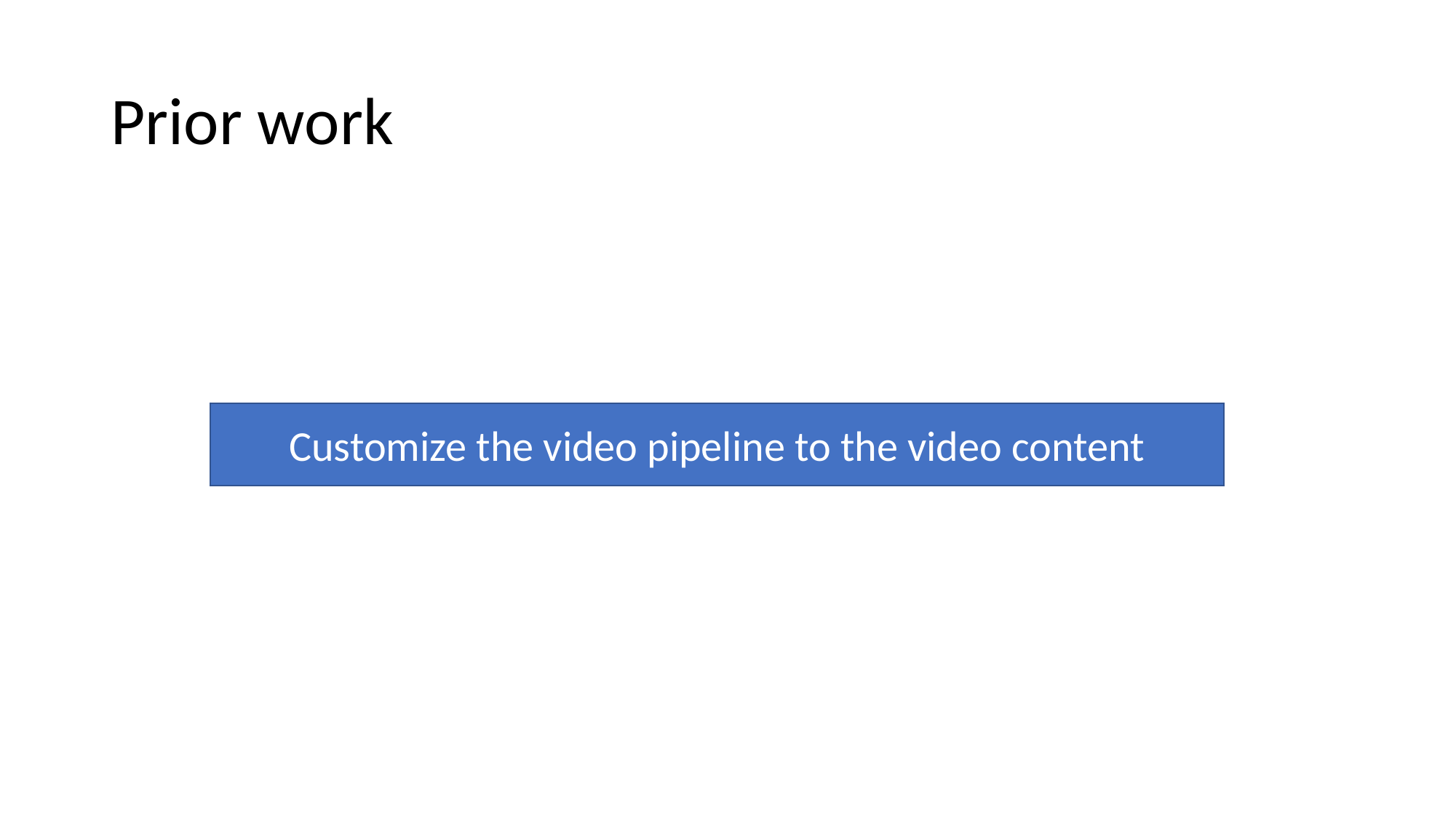

# Prior work
Customize the video pipeline to the video content